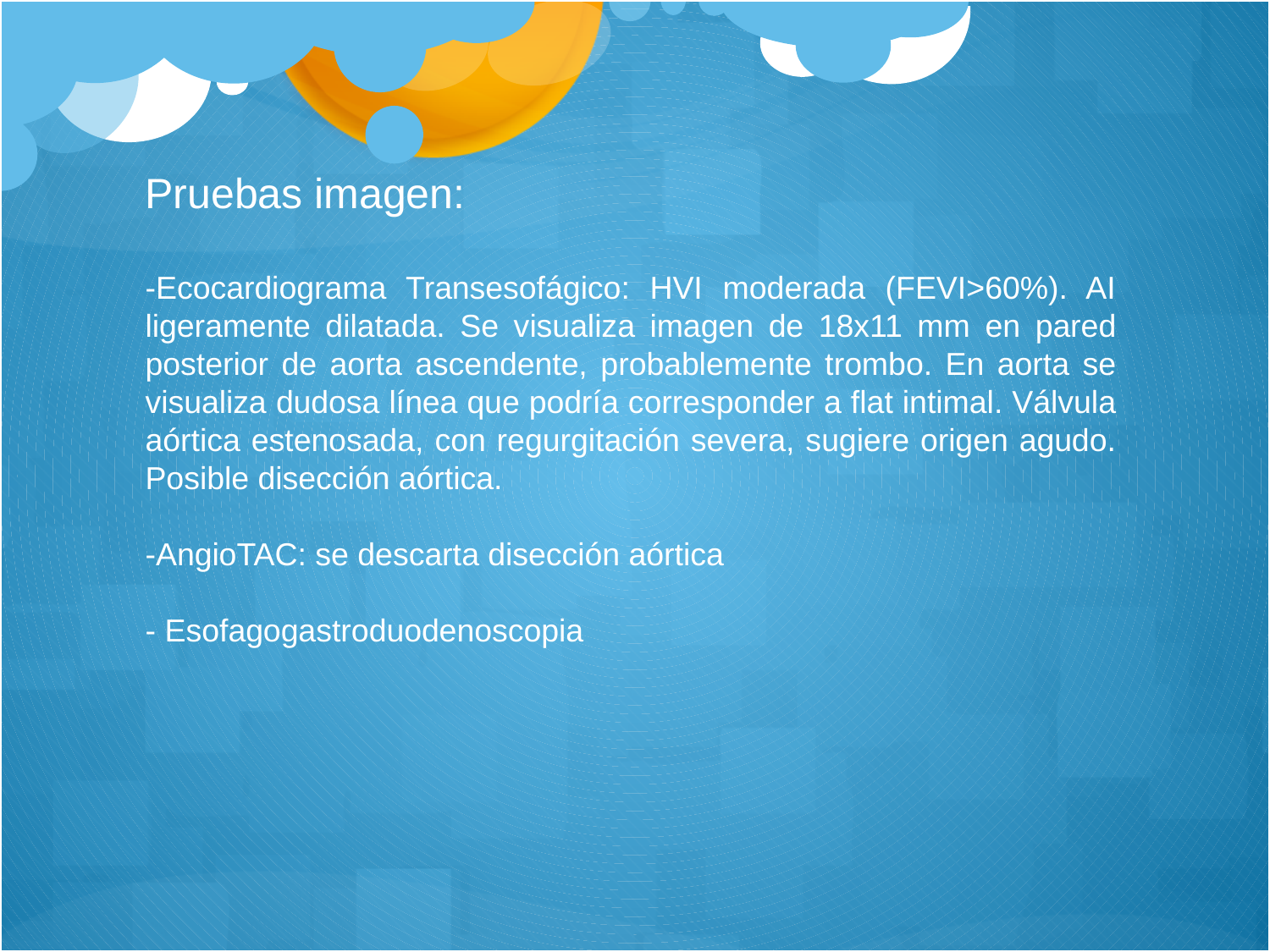

Pruebas imagen:

-Ecocardiograma Transesofágico: HVI moderada (FEVI>60%). AI ligeramente dilatada. Se visualiza imagen de 18x11 mm en pared posterior de aorta ascendente, probablemente trombo. En aorta se visualiza dudosa línea que podría corresponder a flat intimal. Válvula aórtica estenosada, con regurgitación severa, sugiere origen agudo. Posible disección aórtica.

-AngioTAC: se descarta disección aórtica

- Esofagogastroduodenoscopia